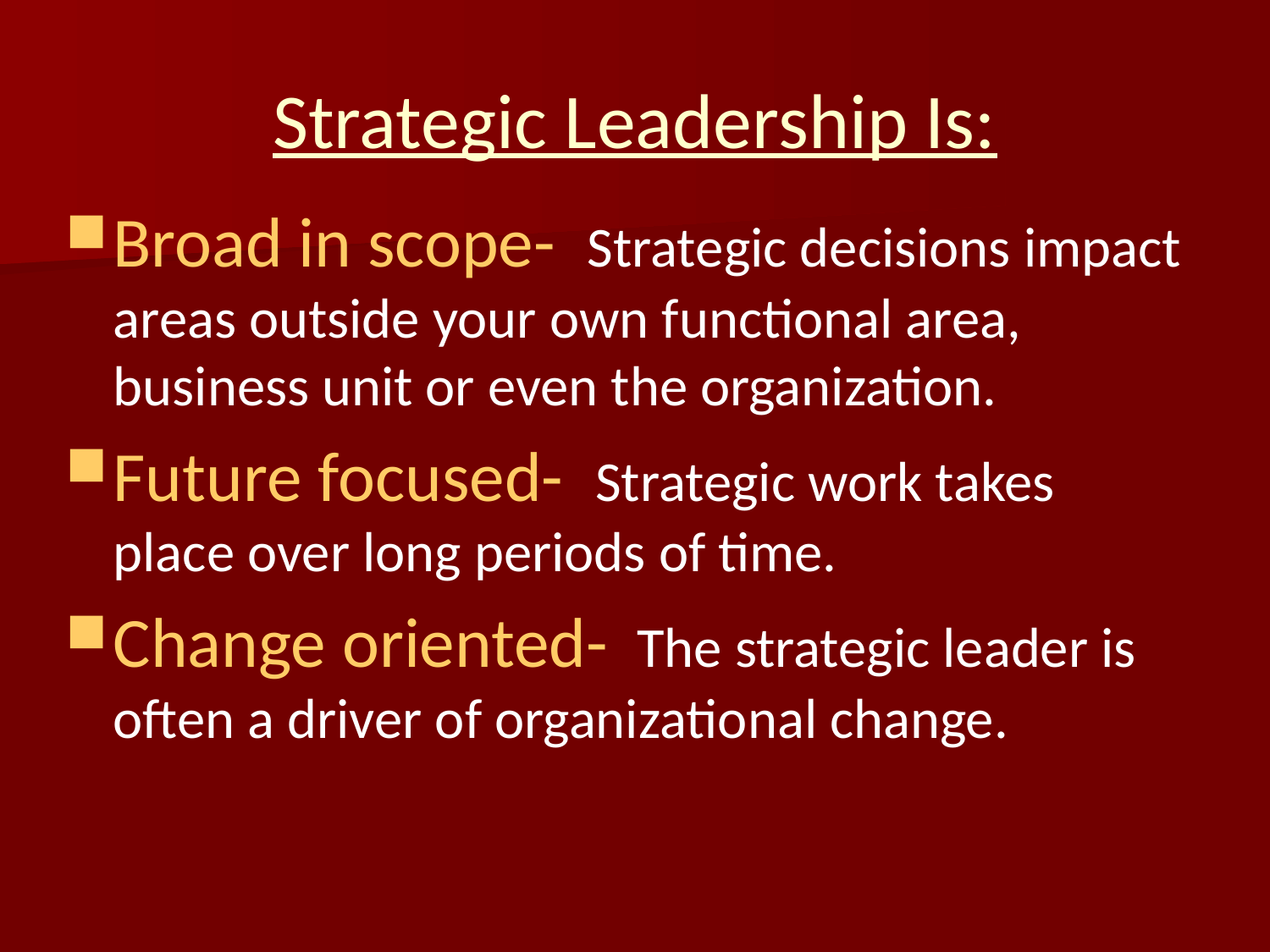

# Strategic Leadership Is:
Broad in scope-  Strategic decisions impact areas outside your own functional area, business unit or even the organization.
Future focused-  Strategic work takes place over long periods of time.
Change oriented-  The strategic leader is often a driver of organizational change.